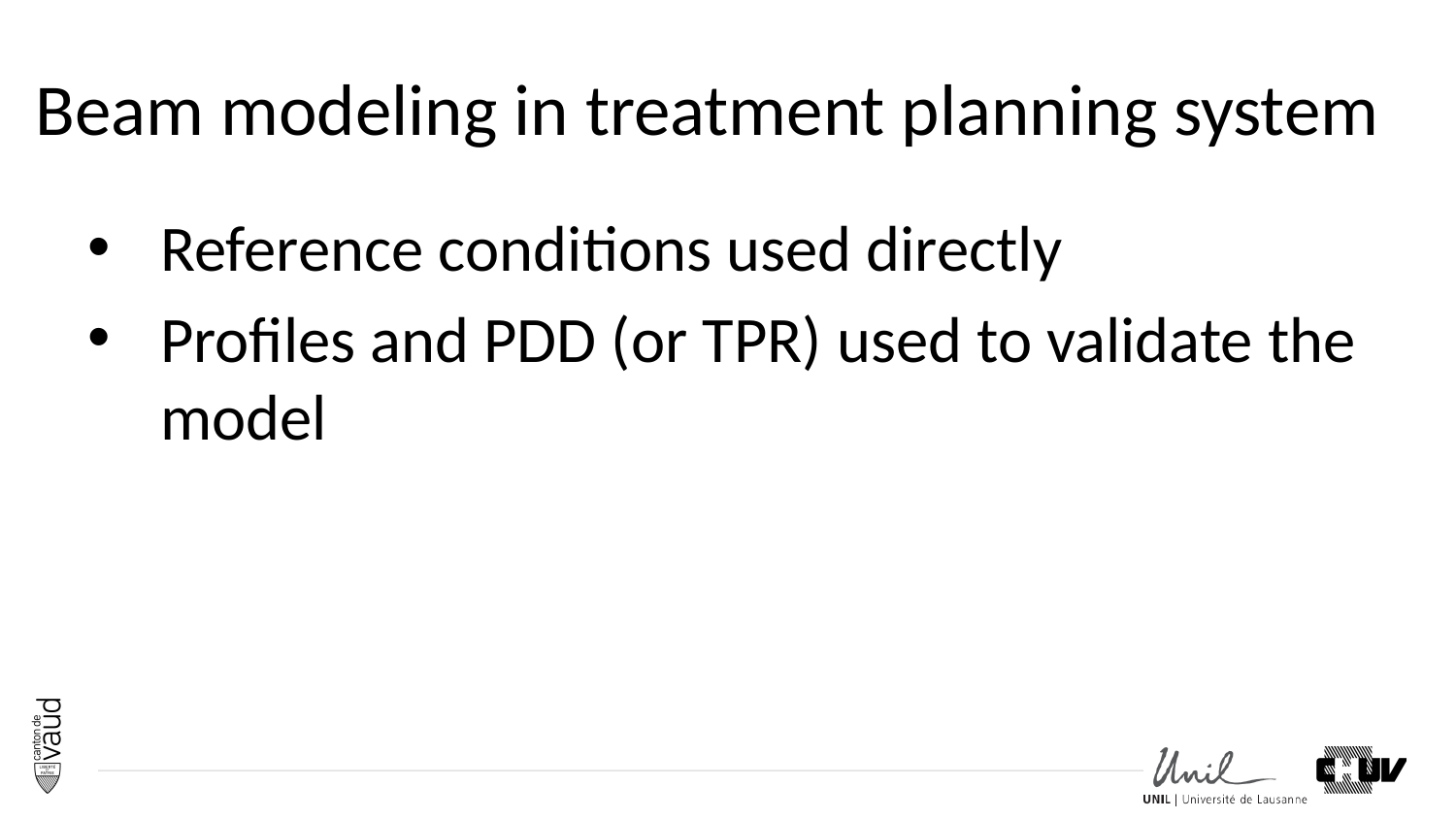

# Beam modeling in treatment planning system
Reference conditions used directly
Profiles and PDD (or TPR) used to validate the model